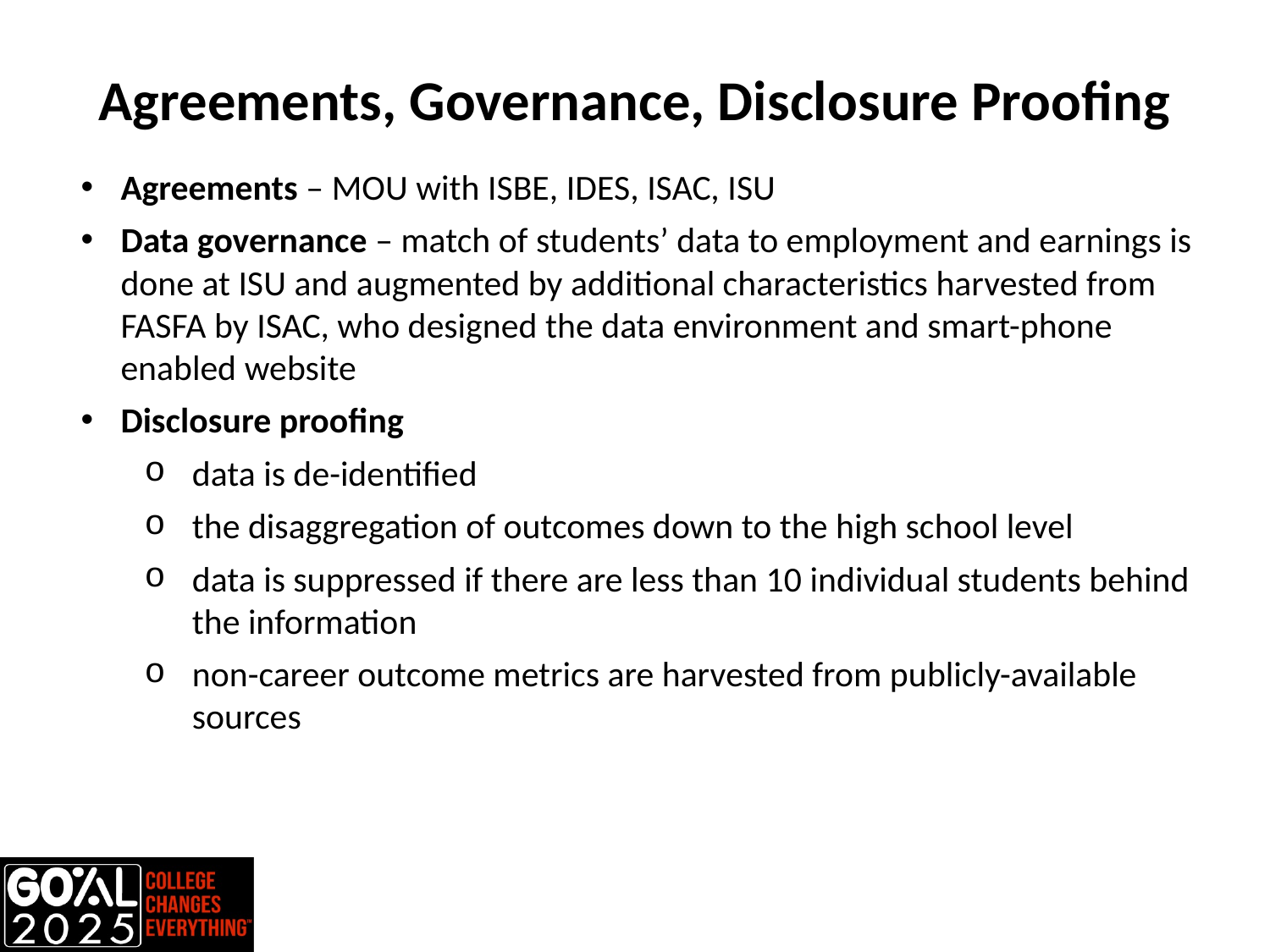

# Agreements, Governance, Disclosure Proofing
Agreements – MOU with ISBE, IDES, ISAC, ISU
Data governance – match of students’ data to employment and earnings is done at ISU and augmented by additional characteristics harvested from FASFA by ISAC, who designed the data environment and smart-phone enabled website
Disclosure proofing
data is de-identified
the disaggregation of outcomes down to the high school level
data is suppressed if there are less than 10 individual students behind the information
non-career outcome metrics are harvested from publicly-available sources